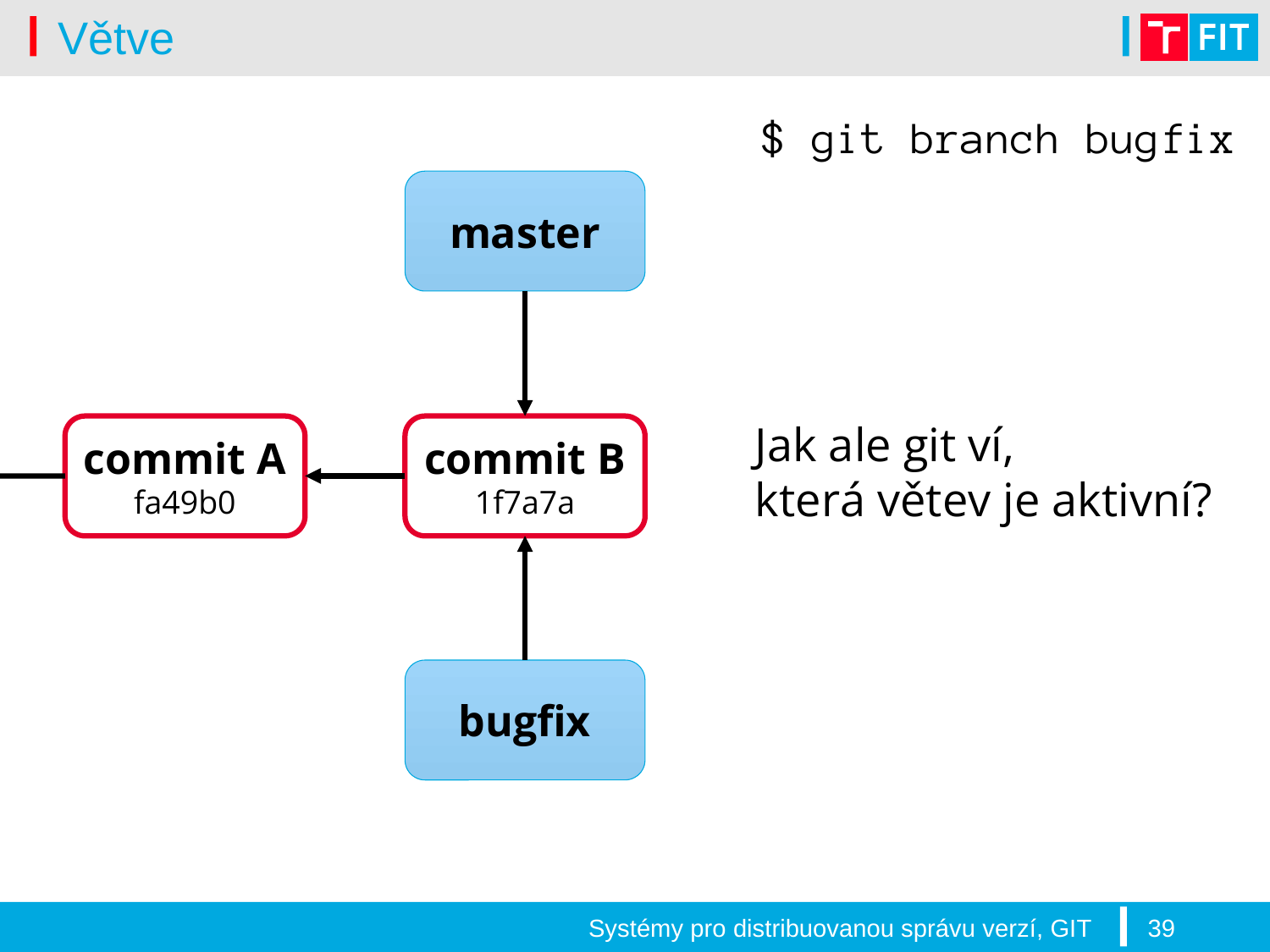

# Větve
$ git branch bugfix
master
Jak ale git ví,
která větev je aktivní?
commit A fa49b0
commit B 1f7a7a
bugfix
Systémy pro distribuovanou správu verzí, GIT
39